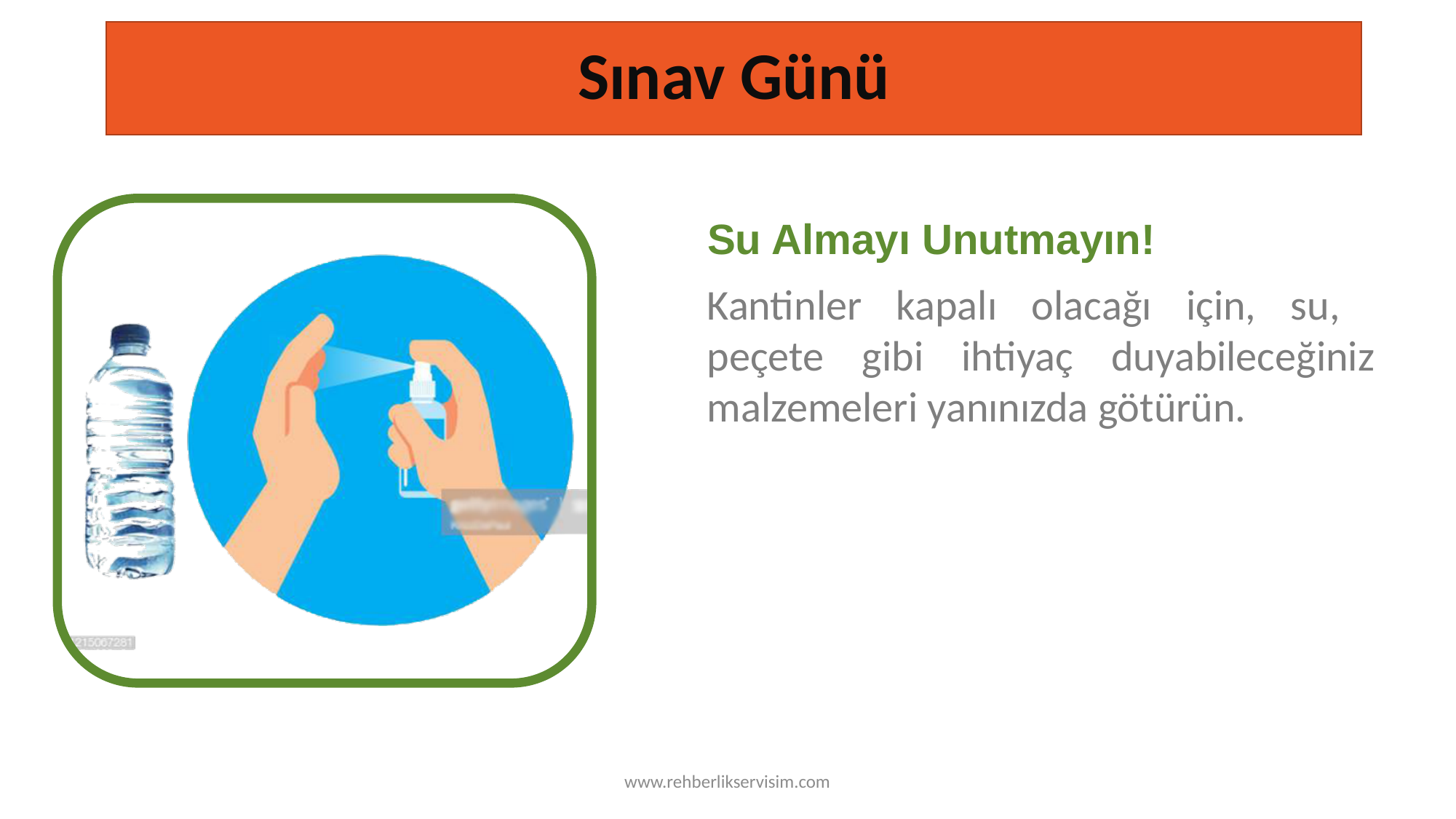

# Sınav Günü

Su Almayı Unutmayın!
Kantinler kapalı olacağı için, su,  peçete gibi ihtiyaç duyabileceğiniz malzemeleri yanınızda götürün.

TESTING

www.rehberlikservisim.com